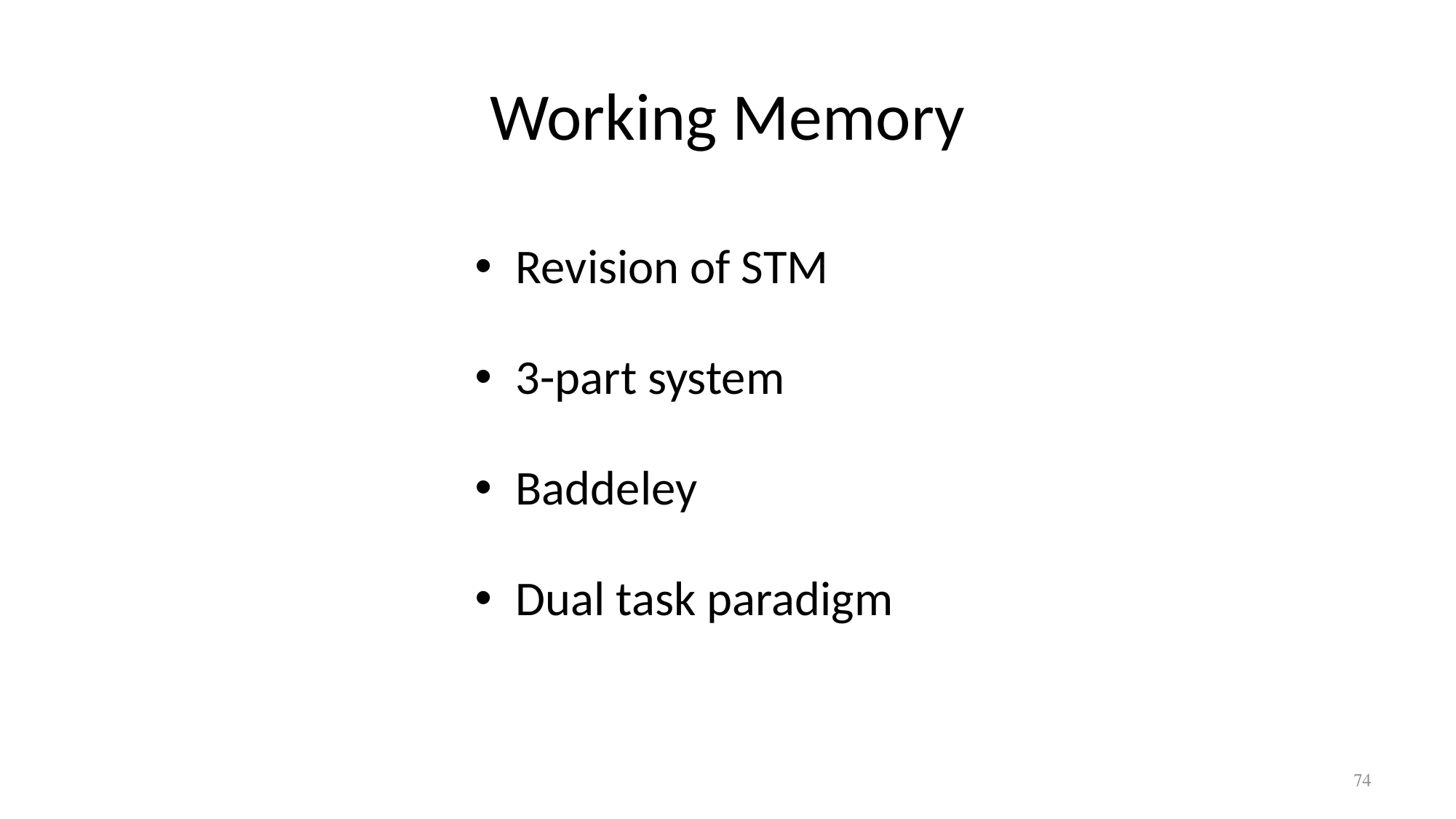

# Working Memory
Revision of STM
3-part system
Baddeley
Dual task paradigm
74